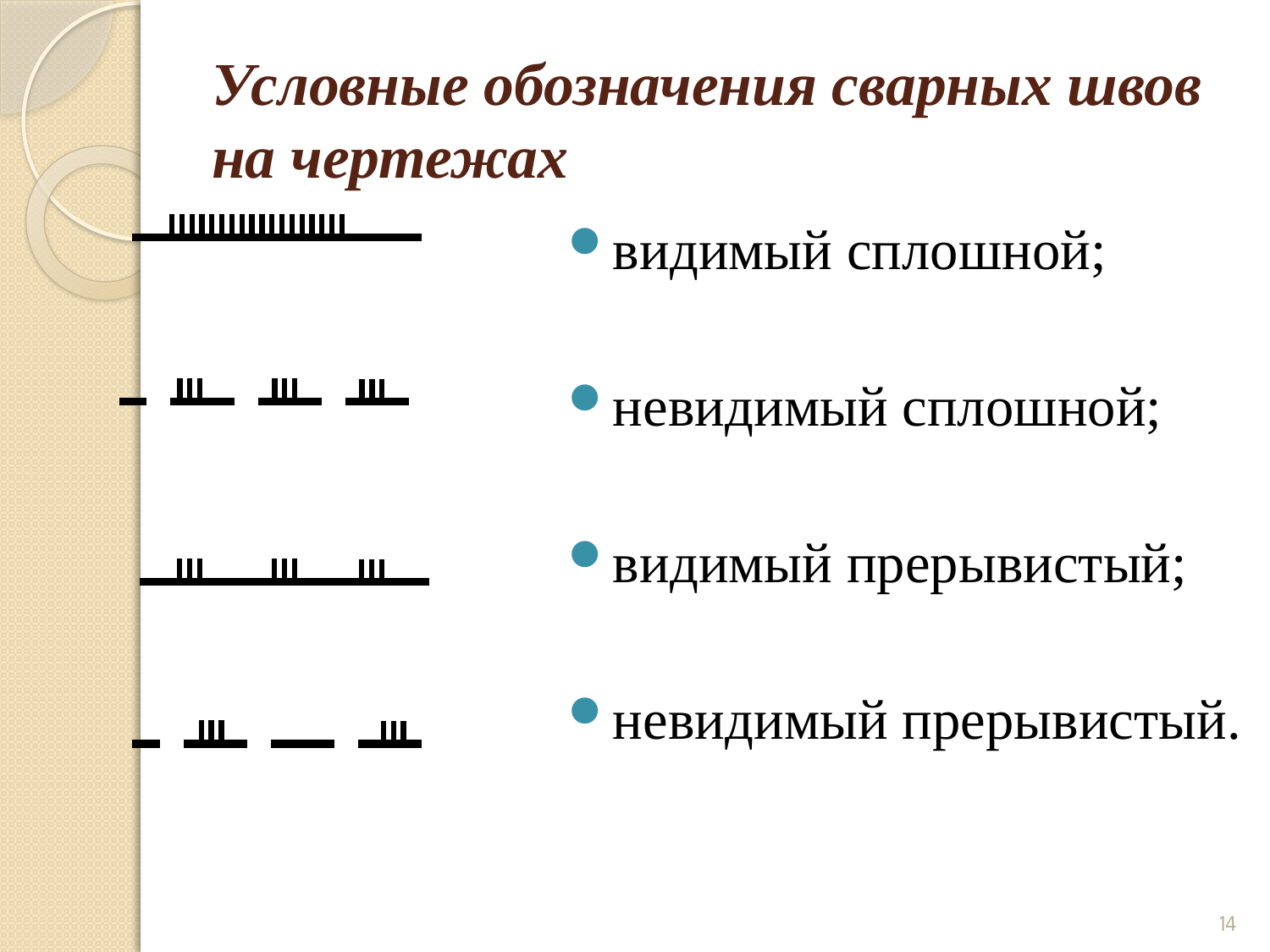

# Условные обозначения сварных швов на чертежах
видимый сплошной;

невидимый сплошной;

видимый прерывистый;

невидимый прерывистый.

14